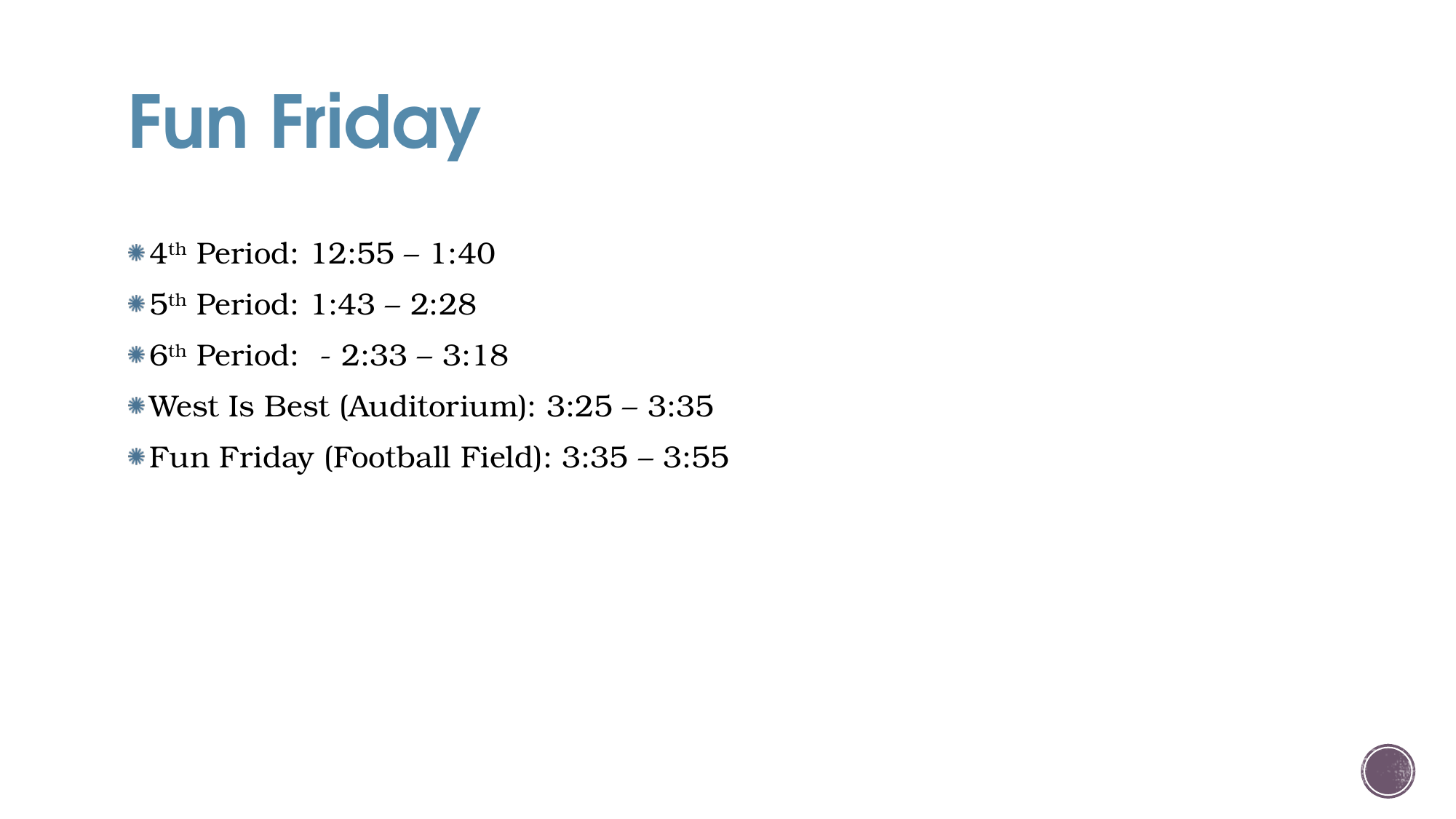

# Fun Friday
4th Period: 12:55 – 1:40
5th Period: 1:43 – 2:28
6th Period:  - 2:33 – 3:18
West Is Best (Auditorium): 3:25 – 3:35
Fun Friday (Football Field): 3:35 – 3:55